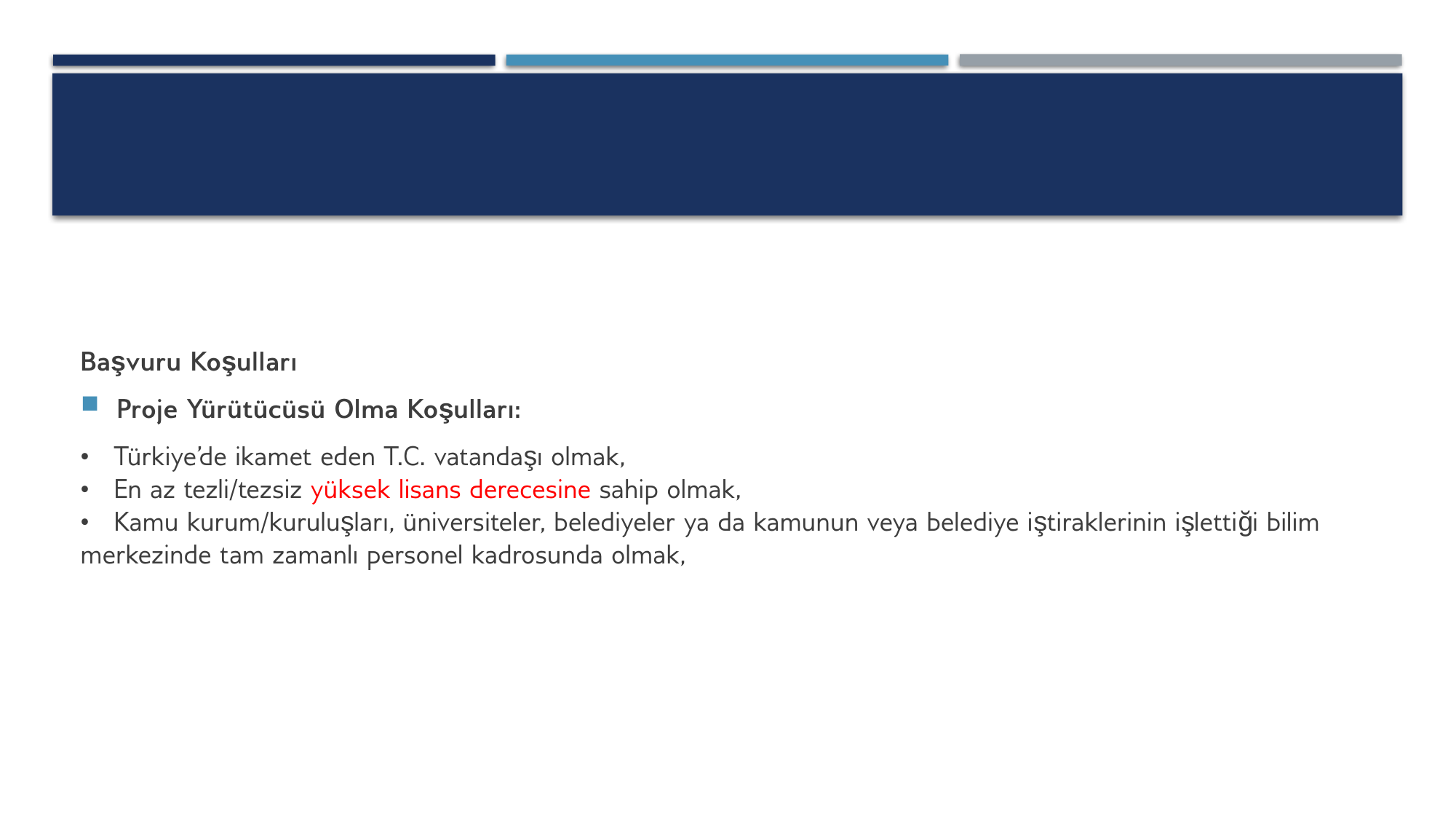

#
Başvuru Koşulları
Proje Yürütücüsü Olma Koşulları:
•   Türkiye’de ikamet eden T.C. vatandaşı olmak,
•   En az tezli/tezsiz yüksek lisans derecesine sahip olmak,
•   Kamu kurum/kuruluşları, üniversiteler, belediyeler ya da kamunun veya belediye iştiraklerinin işlettiği bilim merkezinde tam zamanlı personel kadrosunda olmak,